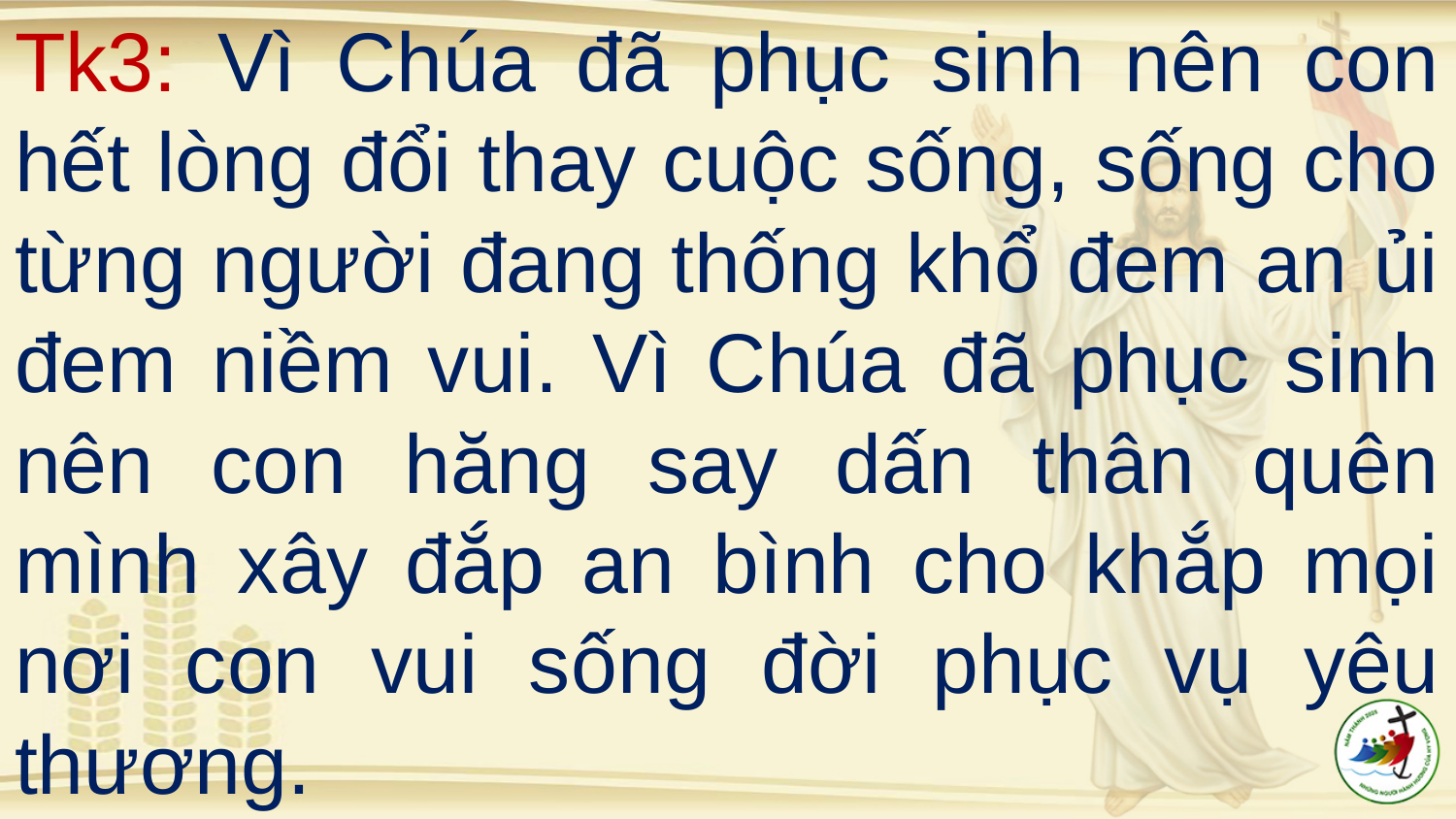

# Tk3: Vì Chúa đã phục sinh nên con hết lòng đổi thay cuộc sống, sống cho từng người đang thống khổ đem an ủi đem niềm vui. Vì Chúa đã phục sinh nên con hăng say dấn thân quên mình xây đắp an bình cho khắp mọi nơi con vui sống đời phục vụ yêu thương.